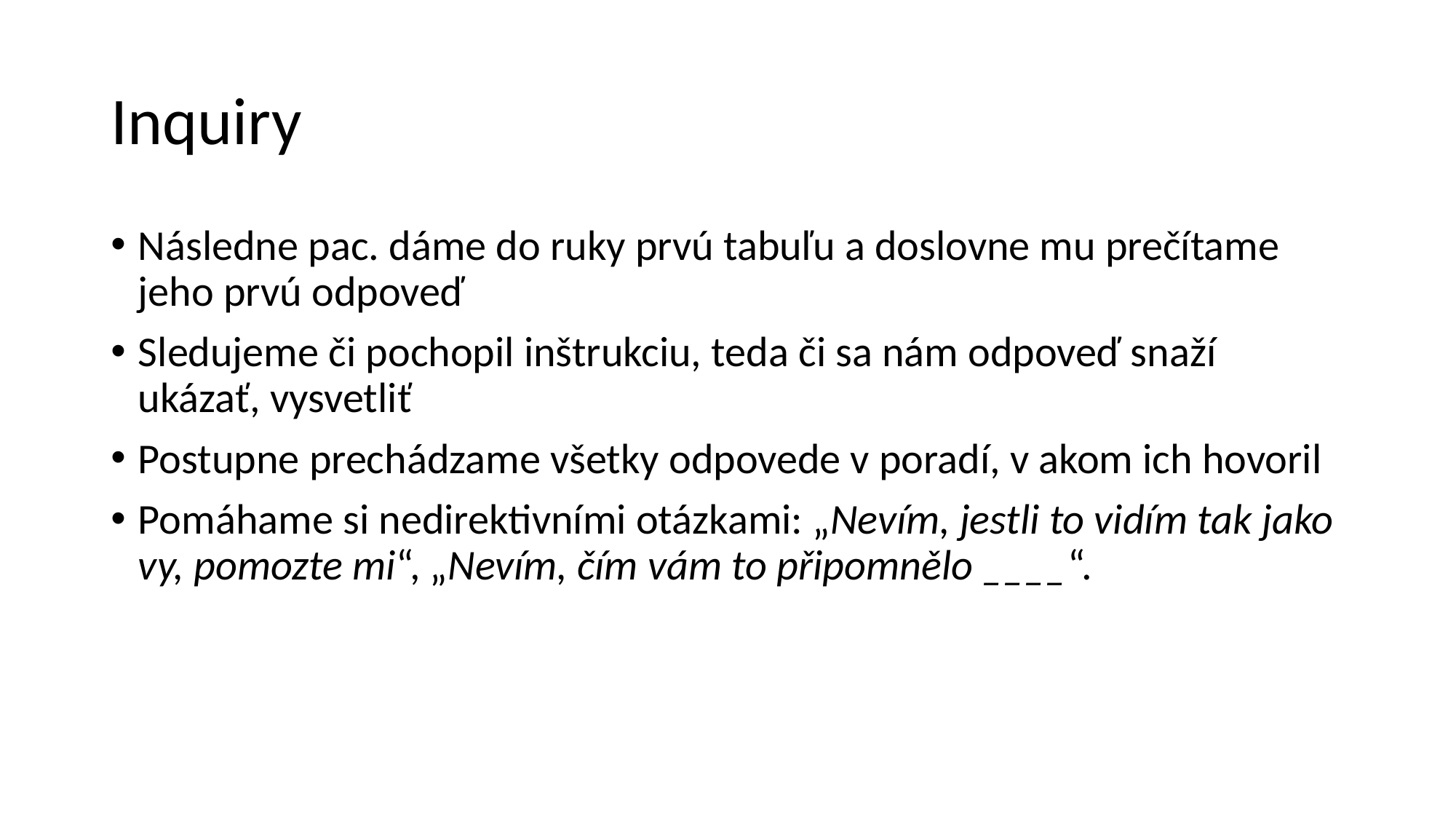

# Inquiry
Následne pac. dáme do ruky prvú tabuľu a doslovne mu prečítame jeho prvú odpoveď
Sledujeme či pochopil inštrukciu, teda či sa nám odpoveď snaží ukázať, vysvetliť
Postupne prechádzame všetky odpovede v poradí, v akom ich hovoril
Pomáhame si nedirektivními otázkami: „Nevím, jestli to vidím tak jako vy, pomozte mi“, „Nevím, čím vám to připomnělo ____“.